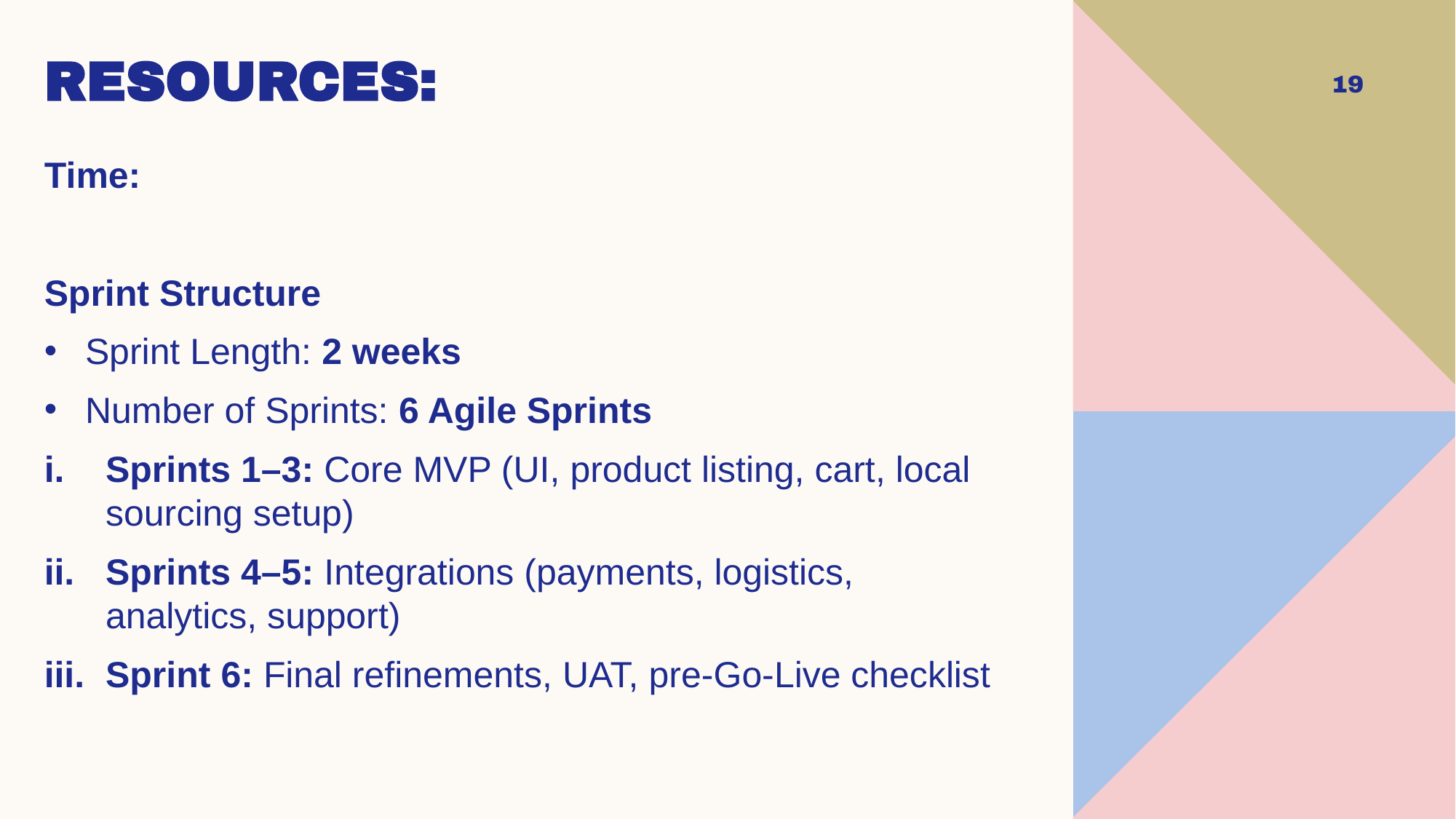

# Resources:
19
Time:

Sprint Structure
Sprint Length: 2 weeks
Number of Sprints: 6 Agile Sprints
Sprints 1–3: Core MVP (UI, product listing, cart, local sourcing setup)
Sprints 4–5: Integrations (payments, logistics, analytics, support)
Sprint 6: Final refinements, UAT, pre-Go-Live checklist